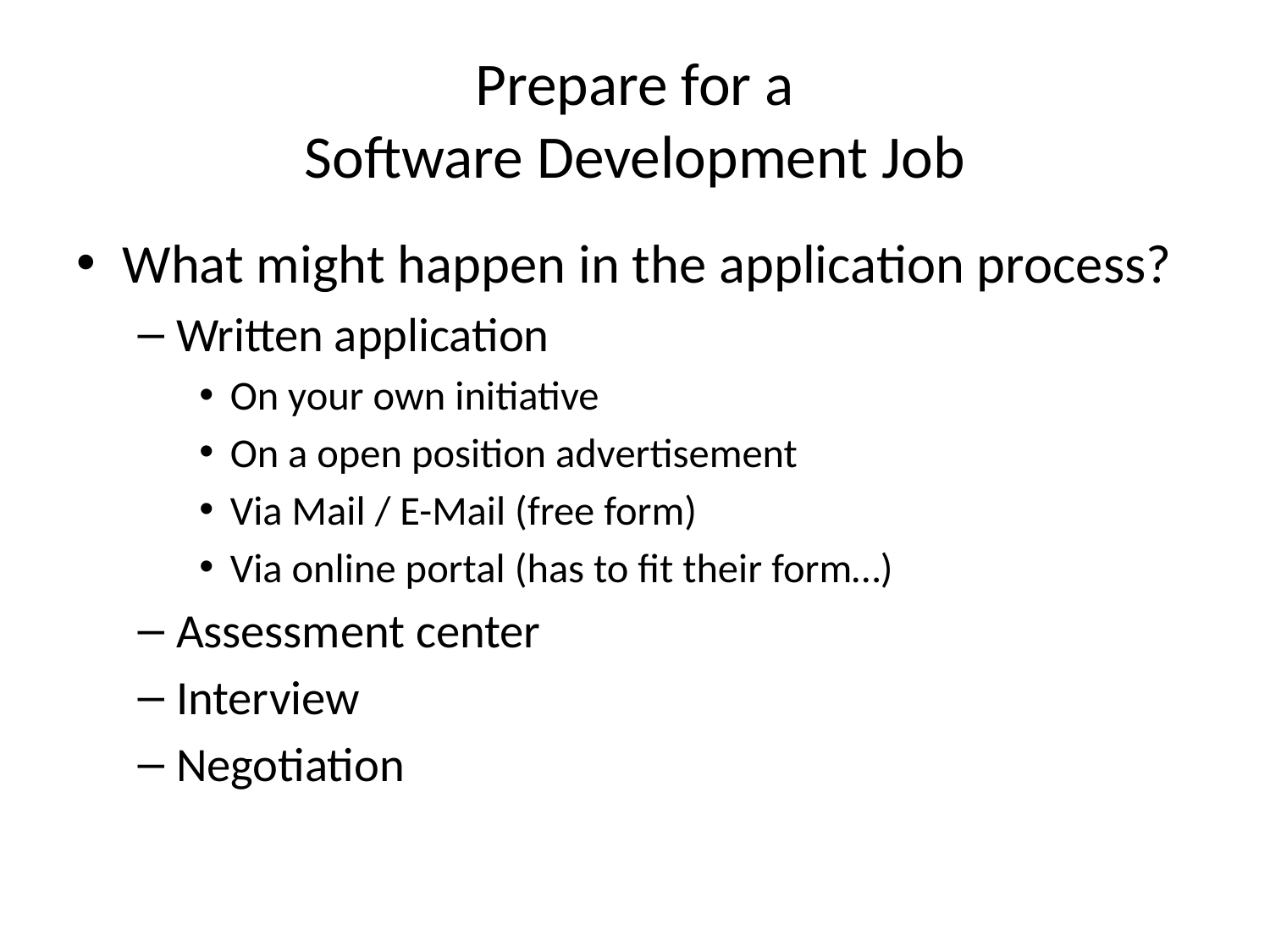

# Prepare for a Software Development Job
What might happen in the application process?
Written application
On your own initiative
On a open position advertisement
Via Mail / E-Mail (free form)
Via online portal (has to fit their form…)
Assessment center
Interview
Negotiation